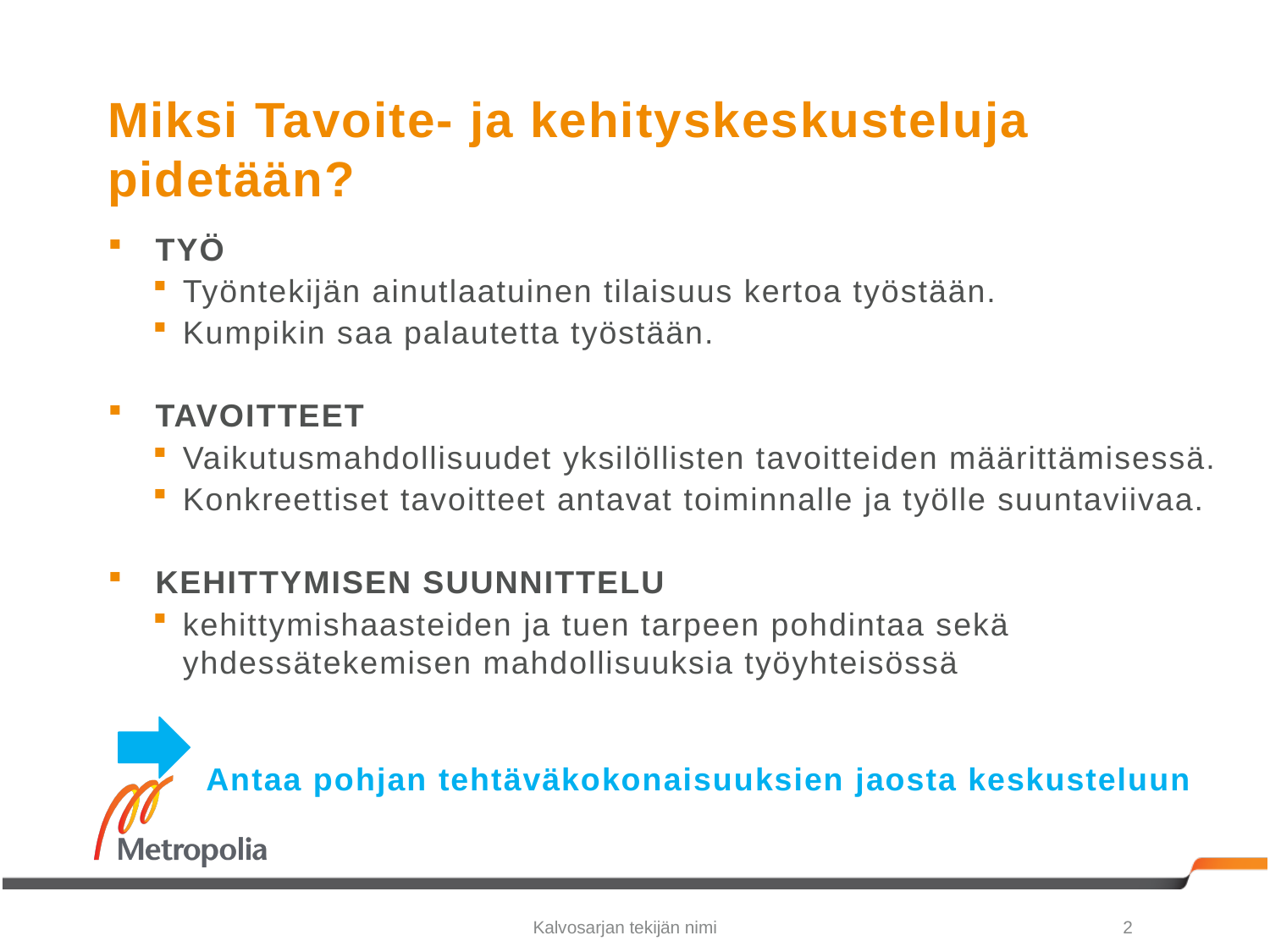

# Miksi Tavoite- ja kehityskeskusteluja pidetään?

TYÖ
Työntekijän ainutlaatuinen tilaisuus kertoa työstään.
Kumpikin saa palautetta työstään.

TAVOITTEET
Vaikutusmahdollisuudet yksilöllisten tavoitteiden määrittämisessä.
Konkreettiset tavoitteet antavat toiminnalle ja työlle suuntaviivaa.

KEHITTYMISEN SUUNNITTELU
kehittymishaasteiden ja tuen tarpeen pohdintaa sekä yhdessätekemisen mahdollisuuksia työyhteisössä

     Antaa pohjan tehtäväkokonaisuuksien jaosta keskusteluun

Kalvosarjan tekijän nimi
2